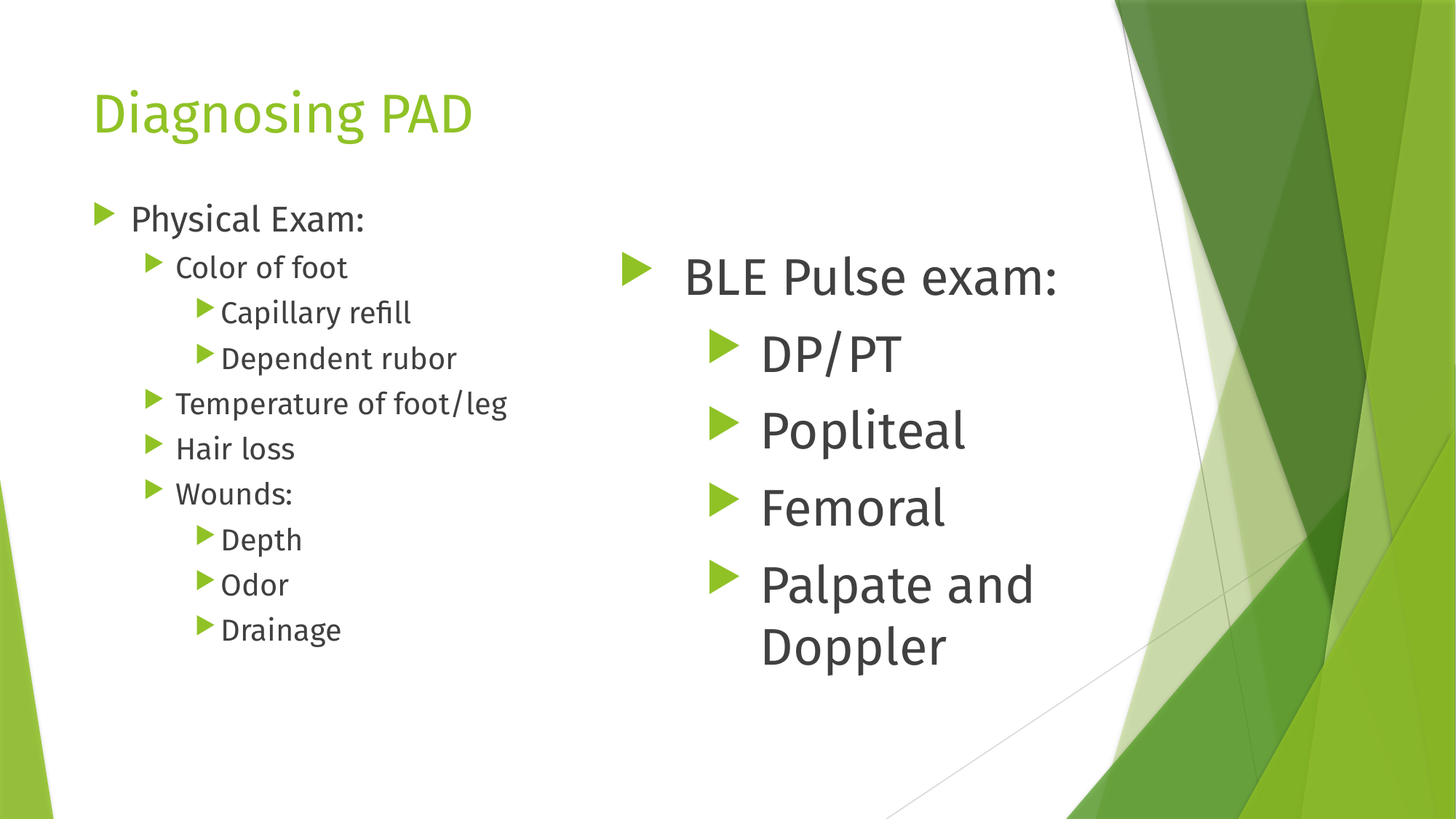

# Diagnosing PAD
Physical Exam:
Color of foot
Capillary refill
Dependent rubor
Temperature of foot/leg
Hair loss
Wounds:
Depth
Odor
Drainage

BLE Pulse exam:
DP/PT
Popliteal
Femoral
Palpate and Doppler